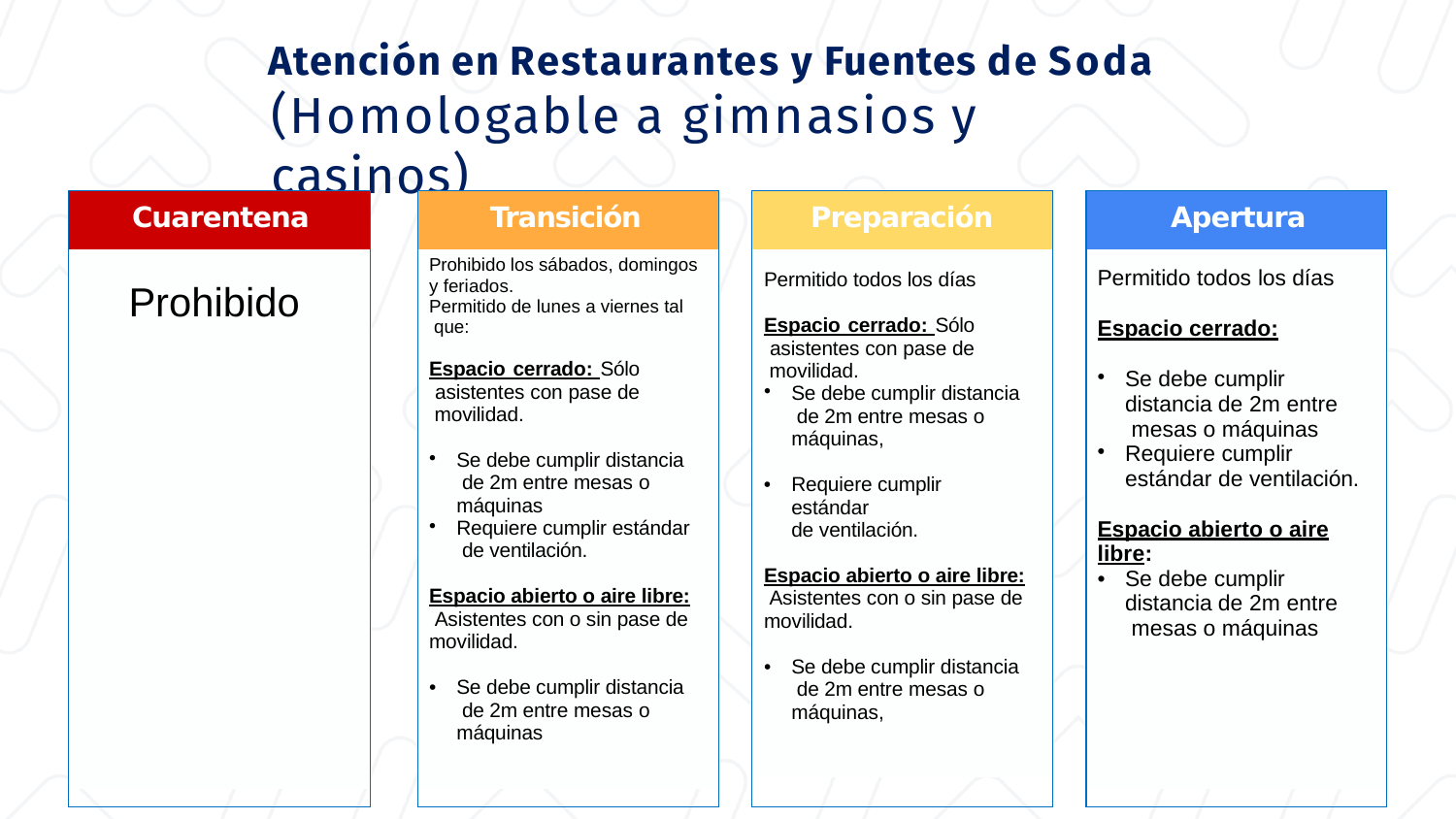

# Atención en Restaurantes y Fuentes de Soda
(Homologable a gimnasios y casinos)
| Cuarentena |
| --- |
| Prohibido |
|  |
| Transición |
| --- |
| Prohibido los sábados, domingos y feriados. Permitido de lunes a viernes tal que: Espacio cerrado: Sólo asistentes con pase de movilidad. Se debe cumplir distancia de 2m entre mesas o máquinas Requiere cumplir estándar de ventilación. Espacio abierto o aire libre: Asistentes con o sin pase de movilidad. Se debe cumplir distancia de 2m entre mesas o máquinas |
|  |
| Preparación |
| --- |
| Permitido todos los días Espacio cerrado: Sólo asistentes con pase de movilidad. Se debe cumplir distancia de 2m entre mesas o máquinas, Requiere cumplir estándar de ventilación. Espacio abierto o aire libre: Asistentes con o sin pase de movilidad. Se debe cumplir distancia de 2m entre mesas o máquinas, |
|  |
| Apertura |
| --- |
| Permitido todos los días Espacio cerrado: Se debe cumplir distancia de 2m entre mesas o máquinas Requiere cumplir estándar de ventilación. Espacio abierto o aire libre: Se debe cumplir distancia de 2m entre mesas o máquinas |
|  |